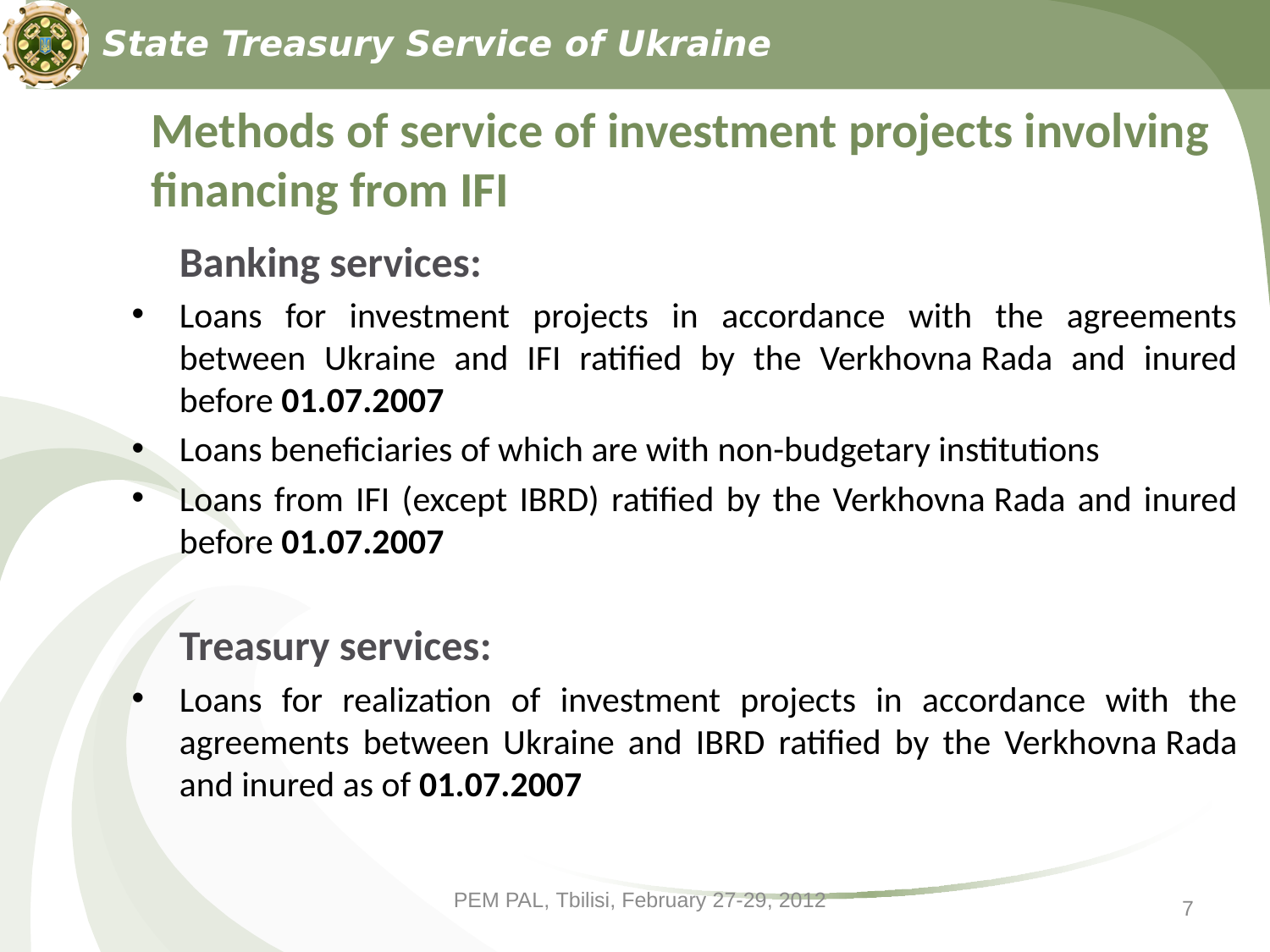

State Treasury Service of Ukraine

Methods of service of investment projects involving financing from IFI
	Banking services:
Loans for investment projects in accordance with the agreements between Ukraine and IFI ratified by the Verkhovna Rada and inured before 01.07.2007
Loans beneficiaries of which are with non-budgetary institutions
Loans from IFI (except IBRD) ratified by the Verkhovna Rada and inured before 01.07.2007

	Treasury services:
Loans for realization of investment projects in accordance with the agreements between Ukraine and IBRD ratified by the Verkhovna Rada and inured as of 01.07.2007

PEM PAL, Tbilisi, February 27-29, 2012
7